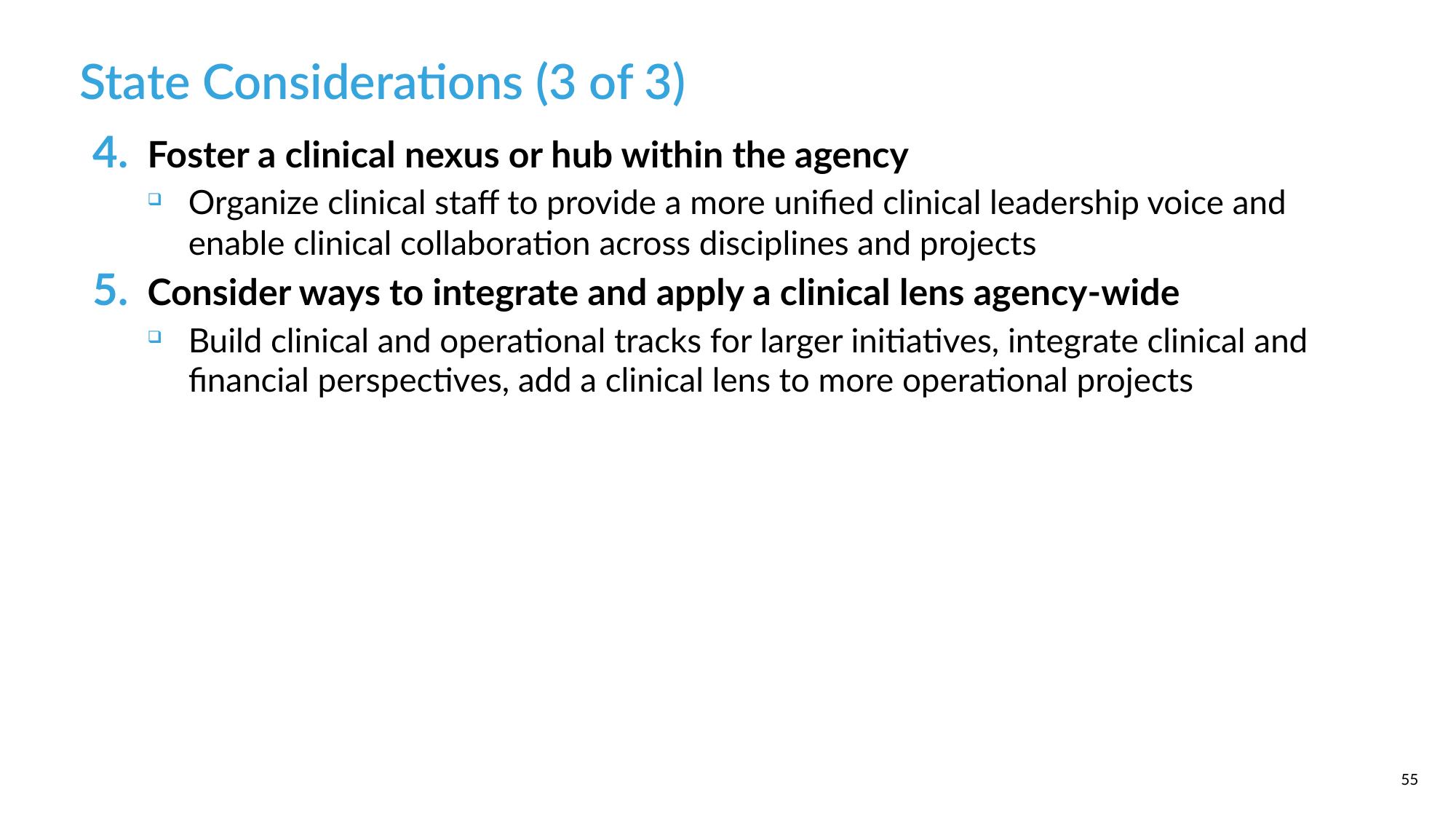

State Considerations (3 of 3)
Foster a clinical nexus or hub within the agency
Organize clinical staff to provide a more unified clinical leadership voice and enable clinical collaboration across disciplines and projects
Consider ways to integrate and apply a clinical lens agency-wide
Build clinical and operational tracks for larger initiatives, integrate clinical and financial perspectives, add a clinical lens to more operational projects